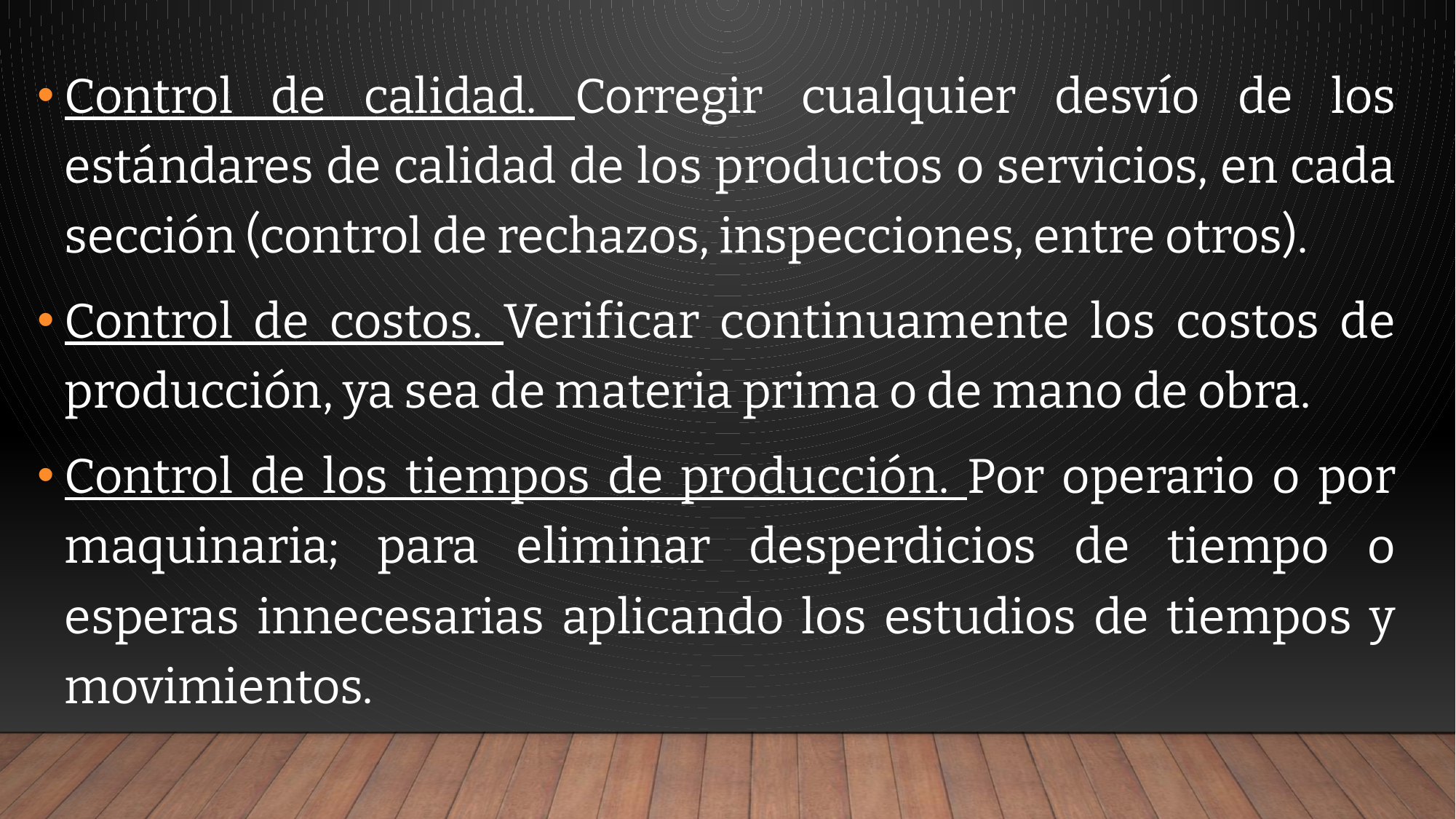

Control de calidad. Corregir cualquier desvío de los estándares de calidad de los productos o servicios, en cada sección (control de rechazos, inspecciones, entre otros).
Control de costos. Verificar continuamente los costos de producción, ya sea de materia prima o de mano de obra.
Control de los tiempos de producción. Por operario o por maquinaria; para eliminar desperdicios de tiempo o esperas innecesarias aplicando los estudios de tiempos y movimientos.